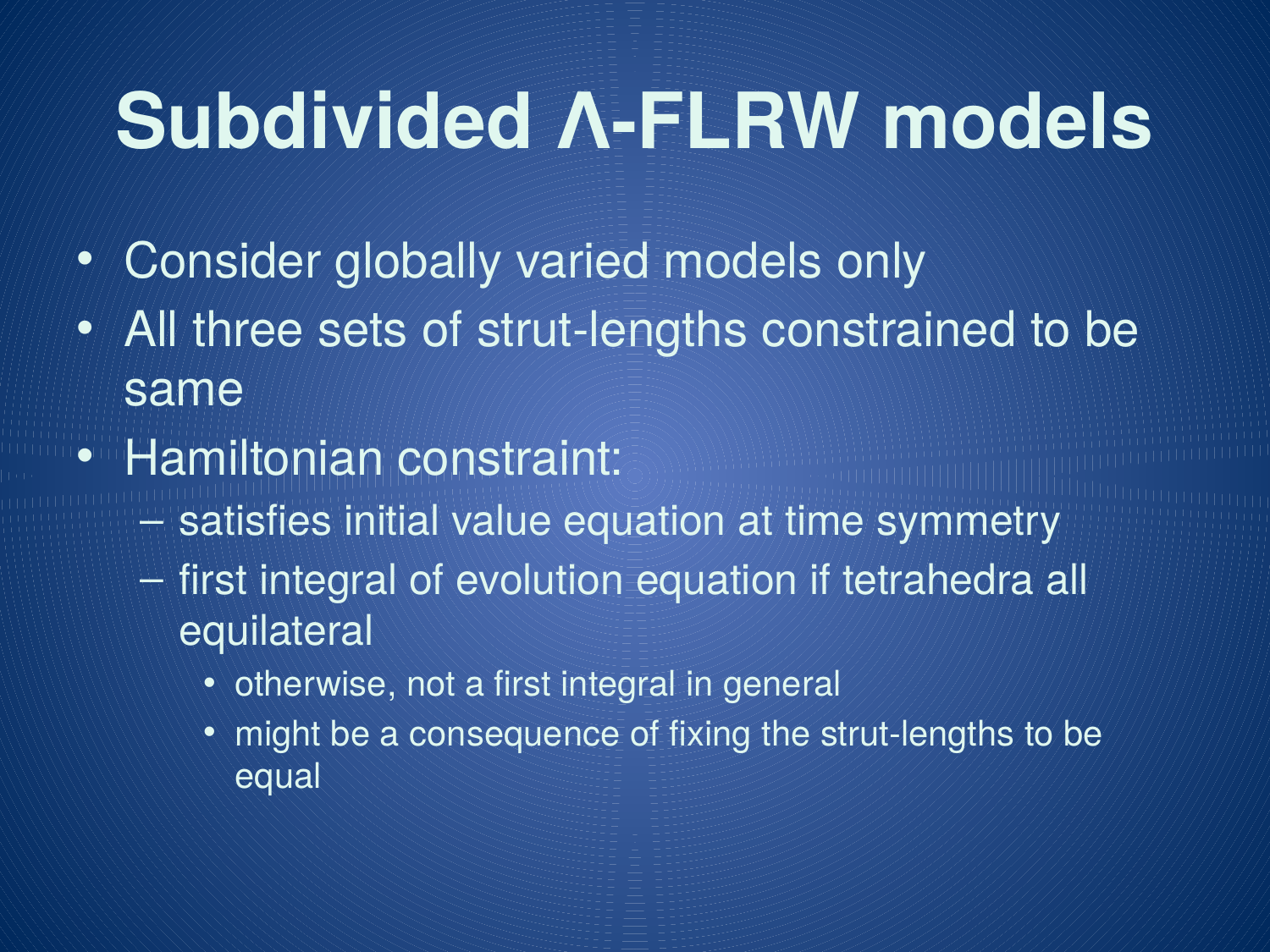

# Subdivided Λ-FLRW models
Consider globally varied models only
All three sets of strut-lengths constrained to be same
Hamiltonian constraint:
satisfies initial value equation at time symmetry
first integral of evolution equation if tetrahedra all equilateral
otherwise, not a first integral in general
might be a consequence of fixing the strut-lengths to be equal